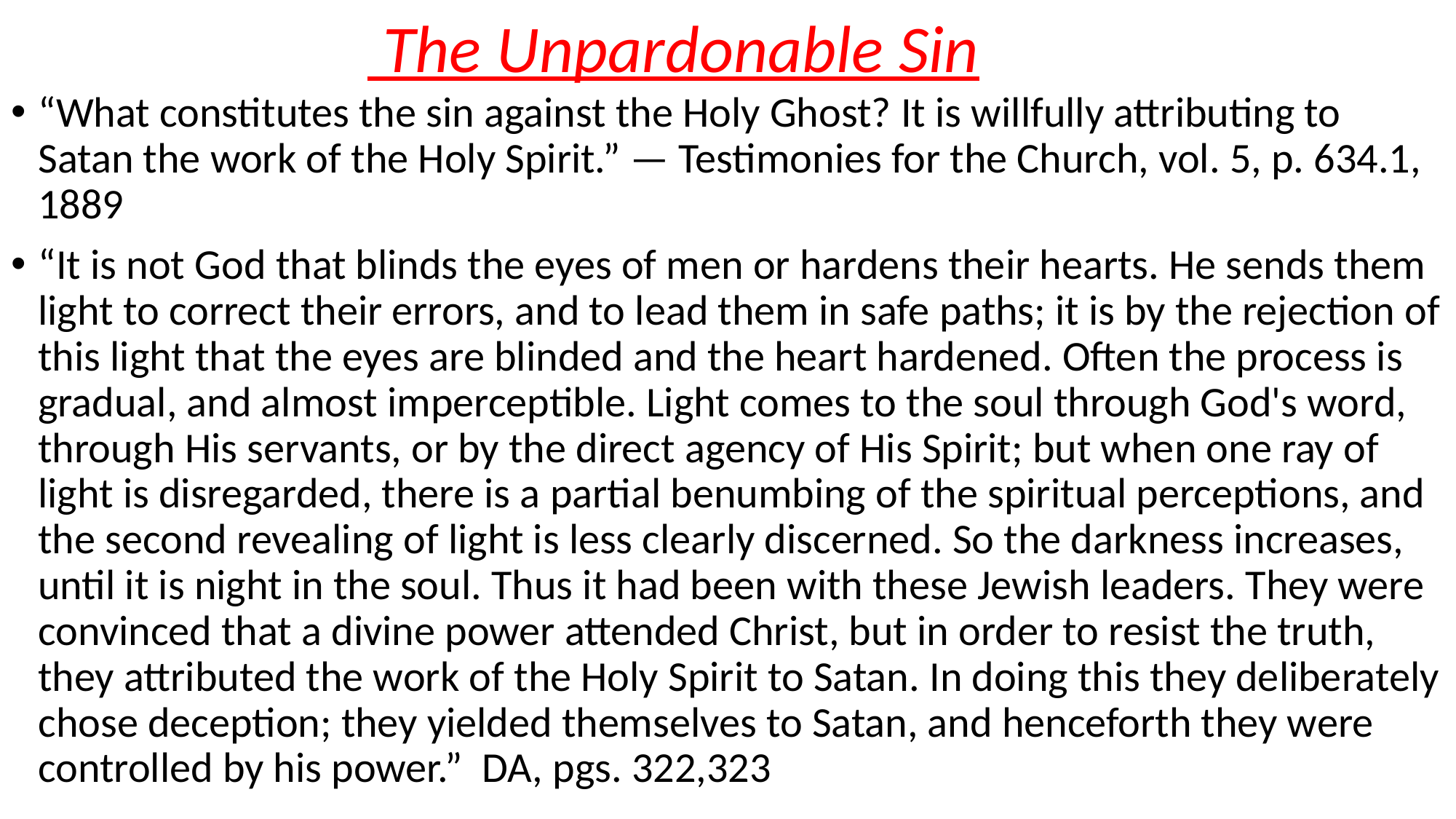

# The Unpardonable Sin
“What constitutes the sin against the Holy Ghost? It is willfully attributing to Satan the work of the Holy Spirit.” — Testimonies for the Church, vol. 5, p. 634.1, 1889
“It is not God that blinds the eyes of men or hardens their hearts. He sends them light to correct their errors, and to lead them in safe paths; it is by the rejection of this light that the eyes are blinded and the heart hardened. Often the process is gradual, and almost imperceptible. Light comes to the soul through God's word, through His servants, or by the direct agency of His Spirit; but when one ray of light is disregarded, there is a partial benumbing of the spiritual perceptions, and the second revealing of light is less clearly discerned. So the darkness increases, until it is night in the soul. Thus it had been with these Jewish leaders. They were convinced that a divine power attended Christ, but in order to resist the truth, they attributed the work of the Holy Spirit to Satan. In doing this they deliberately chose deception; they yielded themselves to Satan, and henceforth they were controlled by his power.”  DA, pgs. 322,323